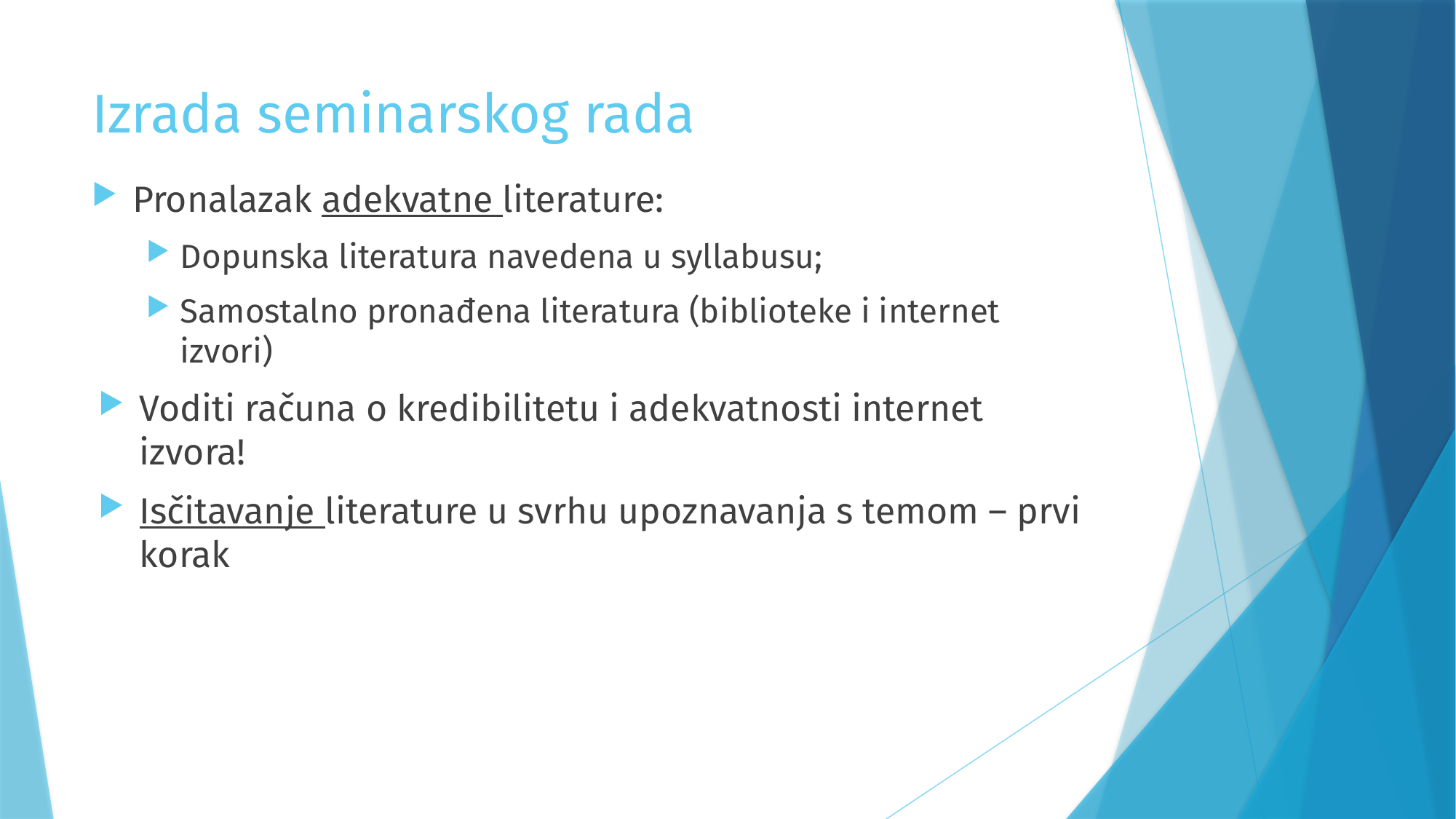

# Izrada seminarskog rada
Pronalazak adekvatne literature:
Dopunska literatura navedena u syllabusu;
Samostalno pronađena literatura (biblioteke i internet izvori)
Voditi računa o kredibilitetu i adekvatnosti internet izvora!
Isčitavanje literature u svrhu upoznavanja s temom – prvi korak